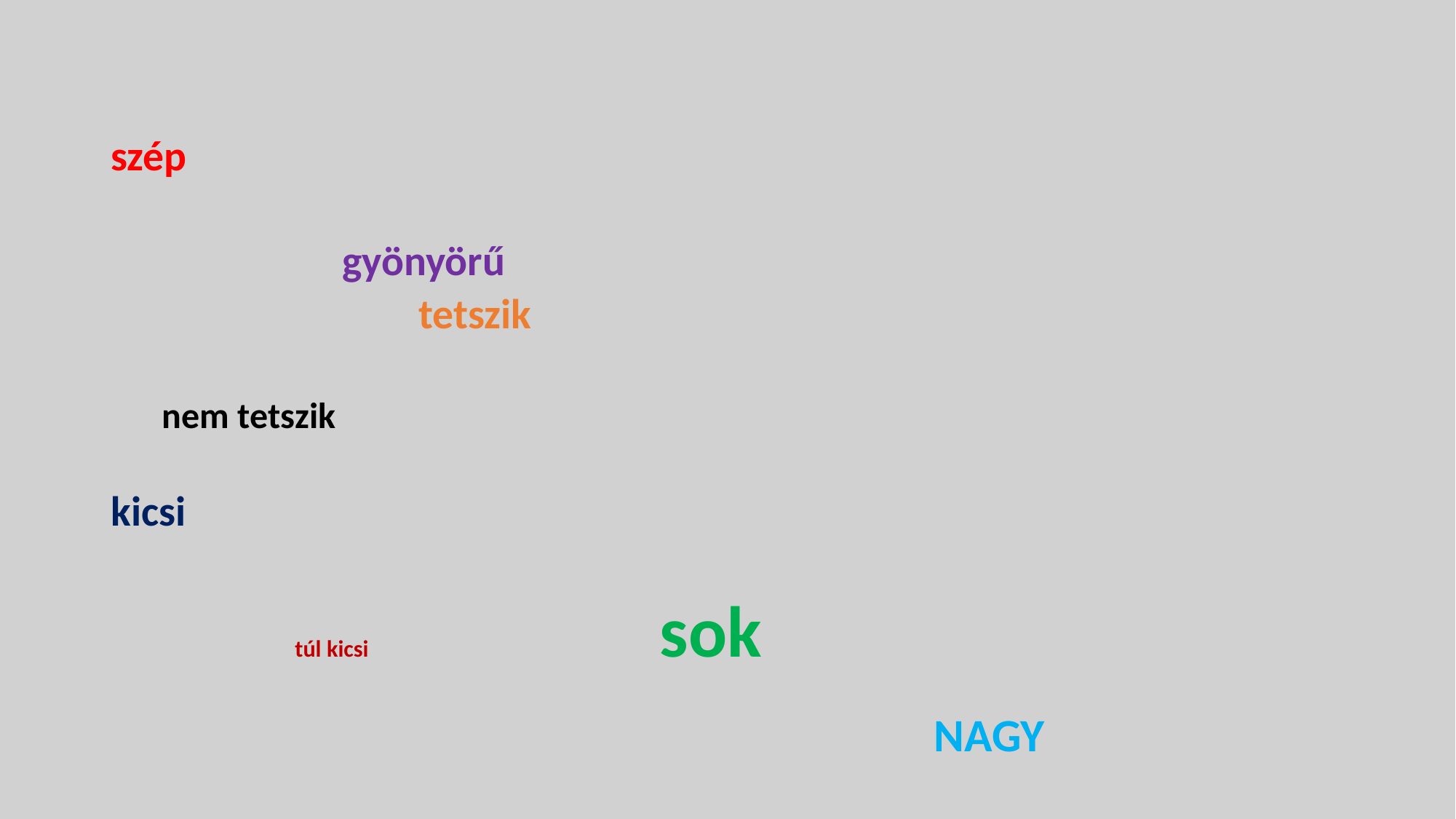

#
szép

	                   gyönyörű
	                  																tetszik

					nem tetszik

kicsi

                                            túl kicsi            	                                    sok

                                                                              NAGY